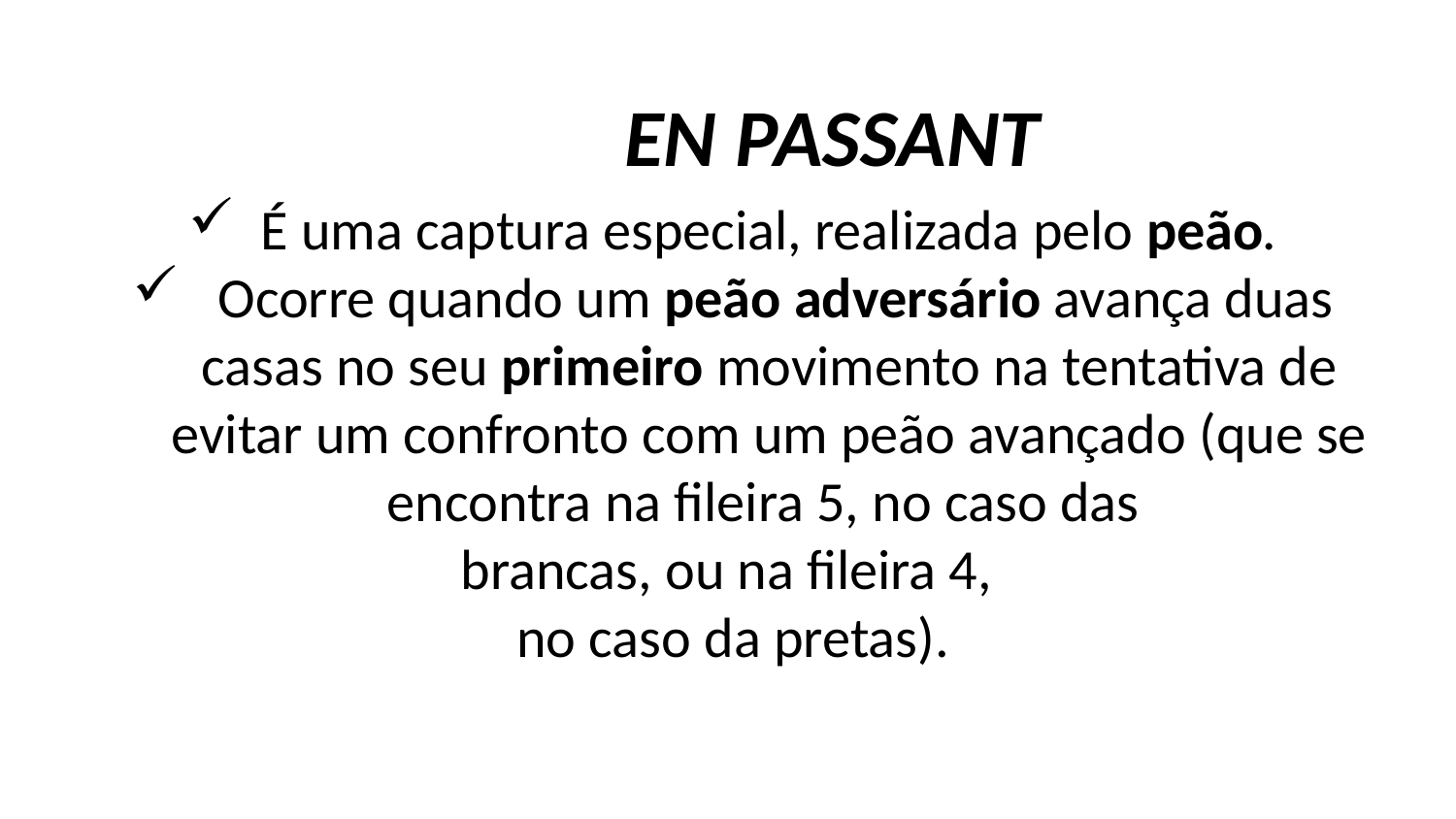

EN PASSANT
É uma captura especial, realizada pelo peão.
 Ocorre quando um peão adversário avança duas casas no seu primeiro movimento na tentativa de evitar um confronto com um peão avançado (que se encontra na fileira 5, no caso das
brancas, ou na fileira 4,
no caso da pretas).